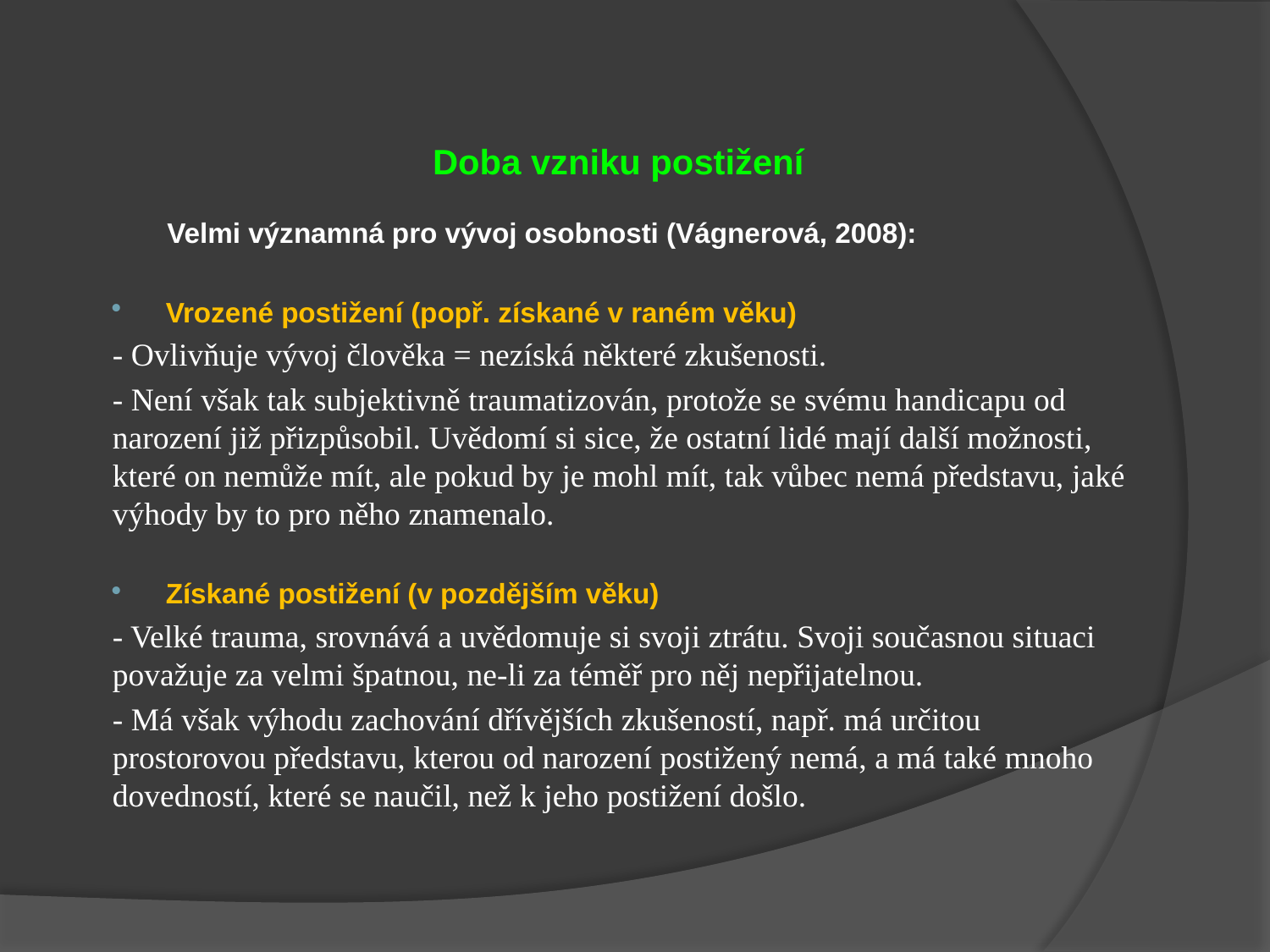

Velmi významná pro vývoj osobnosti (Vágnerová, 2008):

Vrozené postižení (popř. získané v raném věku)
- Ovlivňuje vývoj člověka = nezíská některé zkušenosti.
- Není však tak subjektivně traumatizován, protože se svému handicapu od   narození již přizpůsobil. Uvědomí si sice, že ostatní lidé mají další možnosti, které on nemůže mít, ale pokud by je mohl mít, tak vůbec nemá představu, jaké výhody by to pro něho znamenalo.

Získané postižení (v pozdějším věku)
- Velké trauma, srovnává a uvědomuje si svoji ztrátu. Svoji současnou situaci považuje za velmi špatnou, ne-li za téměř pro něj nepřijatelnou.
- Má však výhodu zachování dřívějších zkušeností, např. má určitou prostorovou představu, kterou od narození postižený nemá, a má také mnoho dovedností, které se naučil, než k jeho postižení došlo.

                   Doba vzniku postižení